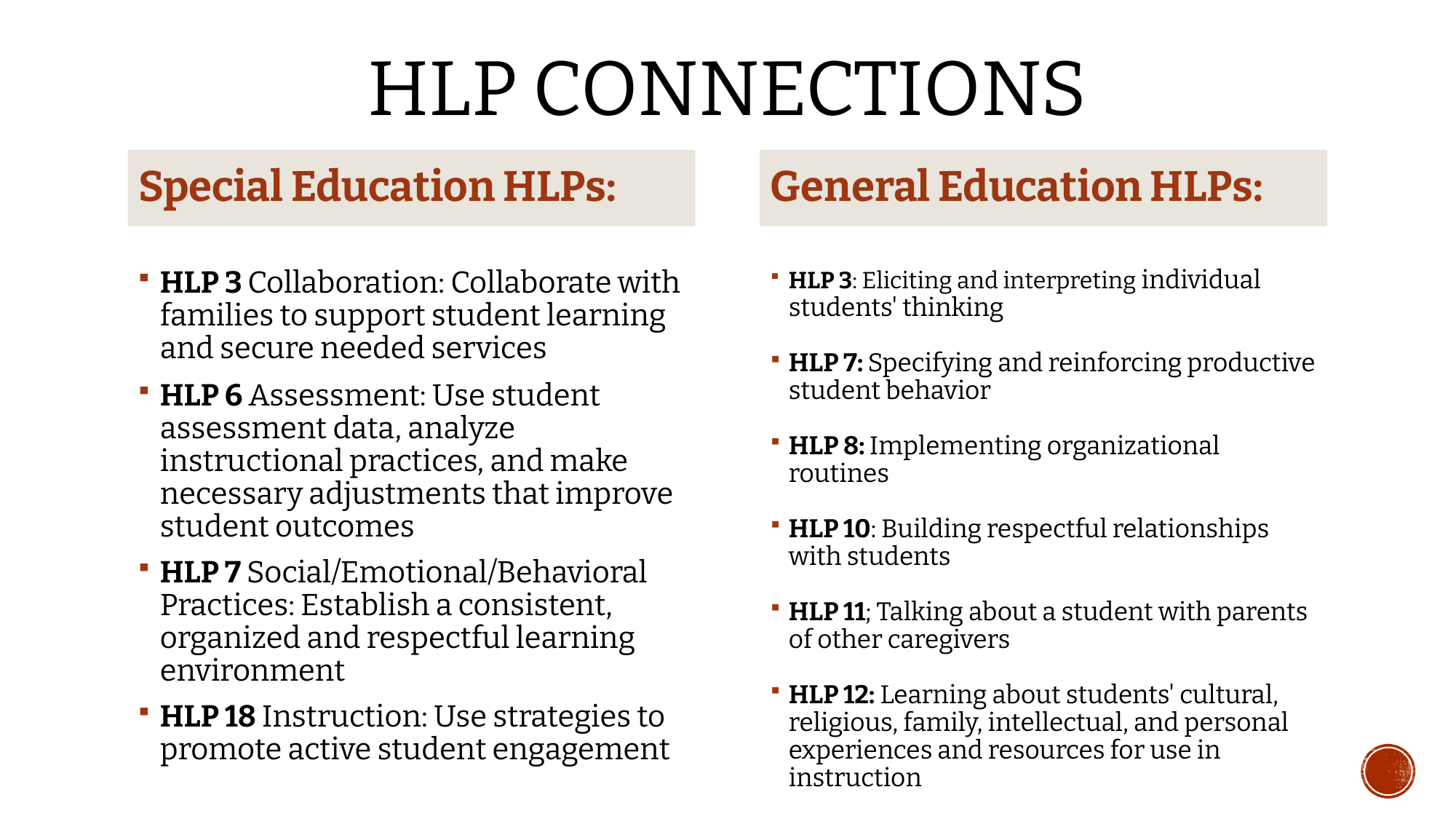

# HLP Connections
Special Education HLPs:
General Education HLPs:
HLP 3 Collaboration: Collaborate with families to support student learning and secure needed services
HLP 6 Assessment: Use student assessment data, analyze instructional practices, and make necessary adjustments that improve student outcomes
HLP 7 Social/Emotional/Behavioral Practices: Establish a consistent, organized and respectful learning environment
HLP 18 Instruction: Use strategies to promote active student engagement
HLP 3: Eliciting and interpreting individual students' thinking

HLP 7: Specifying and reinforcing productive student behavior
HLP 8: Implementing organizational routines
HLP 10: Building respectful relationships with students
HLP 11; Talking about a student with parents of other caregivers
HLP 12: Learning about students' cultural, religious, family, intellectual, and personal experiences and resources for use in instruction